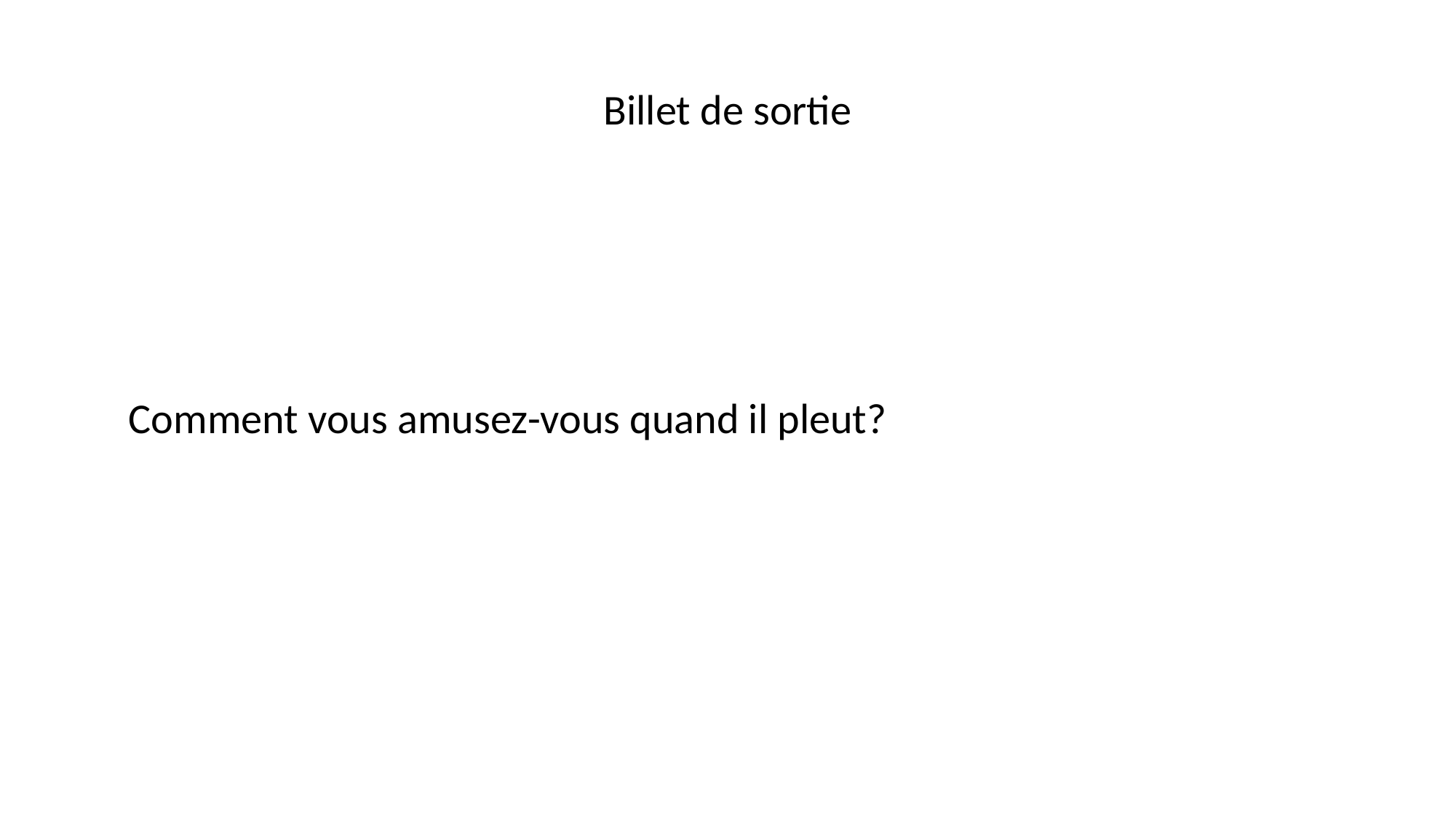

# Billet de sortie

Comment vous amusez-vous quand il pleut?